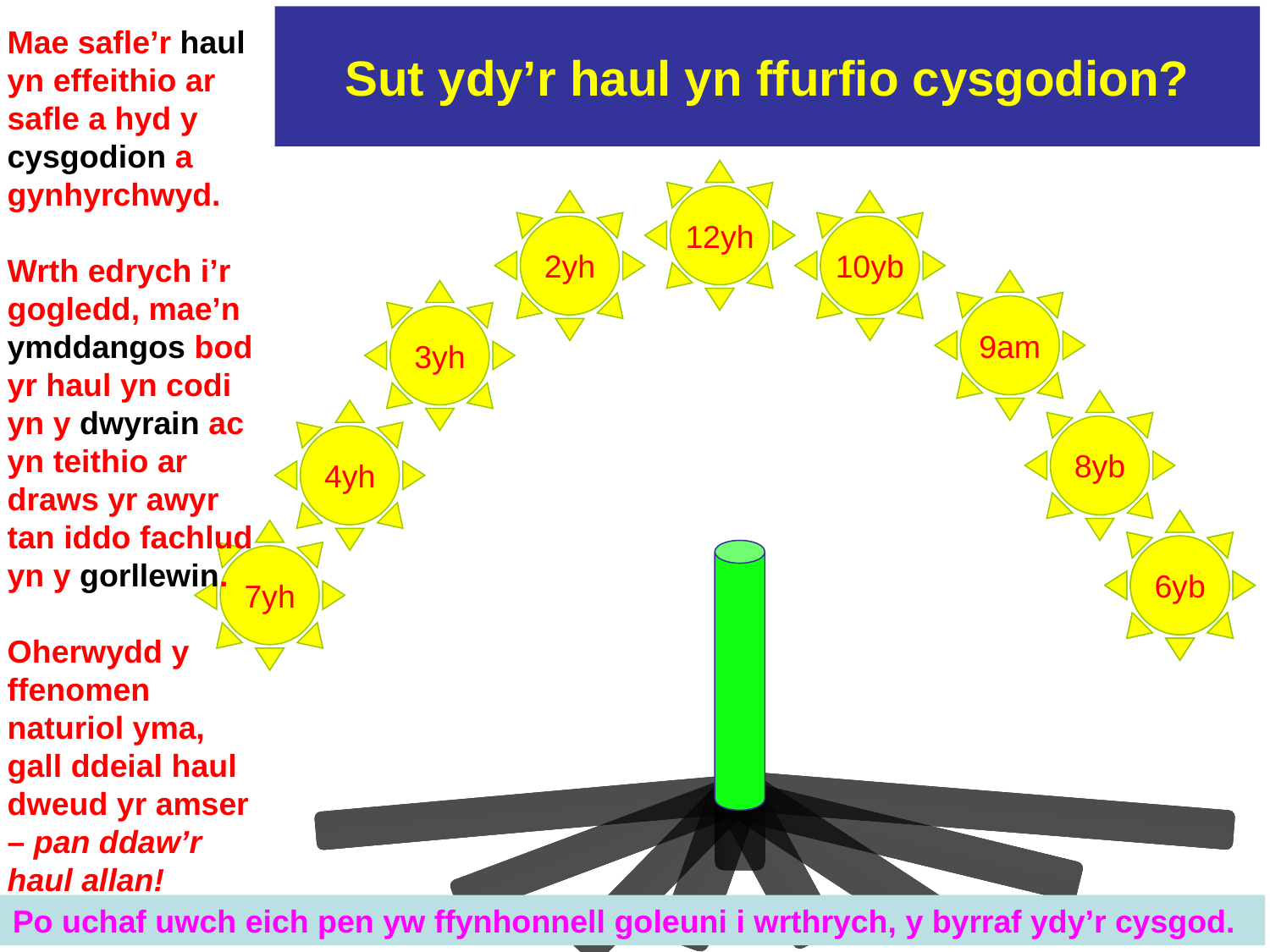

# Sut ydy’r haul yn ffurfio cysgodion?
Mae safle’r haul yn effeithio ar safle a hyd y cysgodion a gynhyrchwyd.

Wrth edrych i’r gogledd, mae’n ymddangos bod yr haul yn codi yn y dwyrain ac yn teithio ar draws yr awyr tan iddo fachlud yn y gorllewin.

Oherwydd y ffenomen naturiol yma, gall ddeial haul dweud yr amser – pan ddaw’r haul allan!

12yh
2yh
10yb
9am
3yh
8yb
4yh

6yb
7yh

Po uchaf uwch eich pen yw ffynhonnell goleuni i wrthrych, y byrraf ydy’r cysgod.